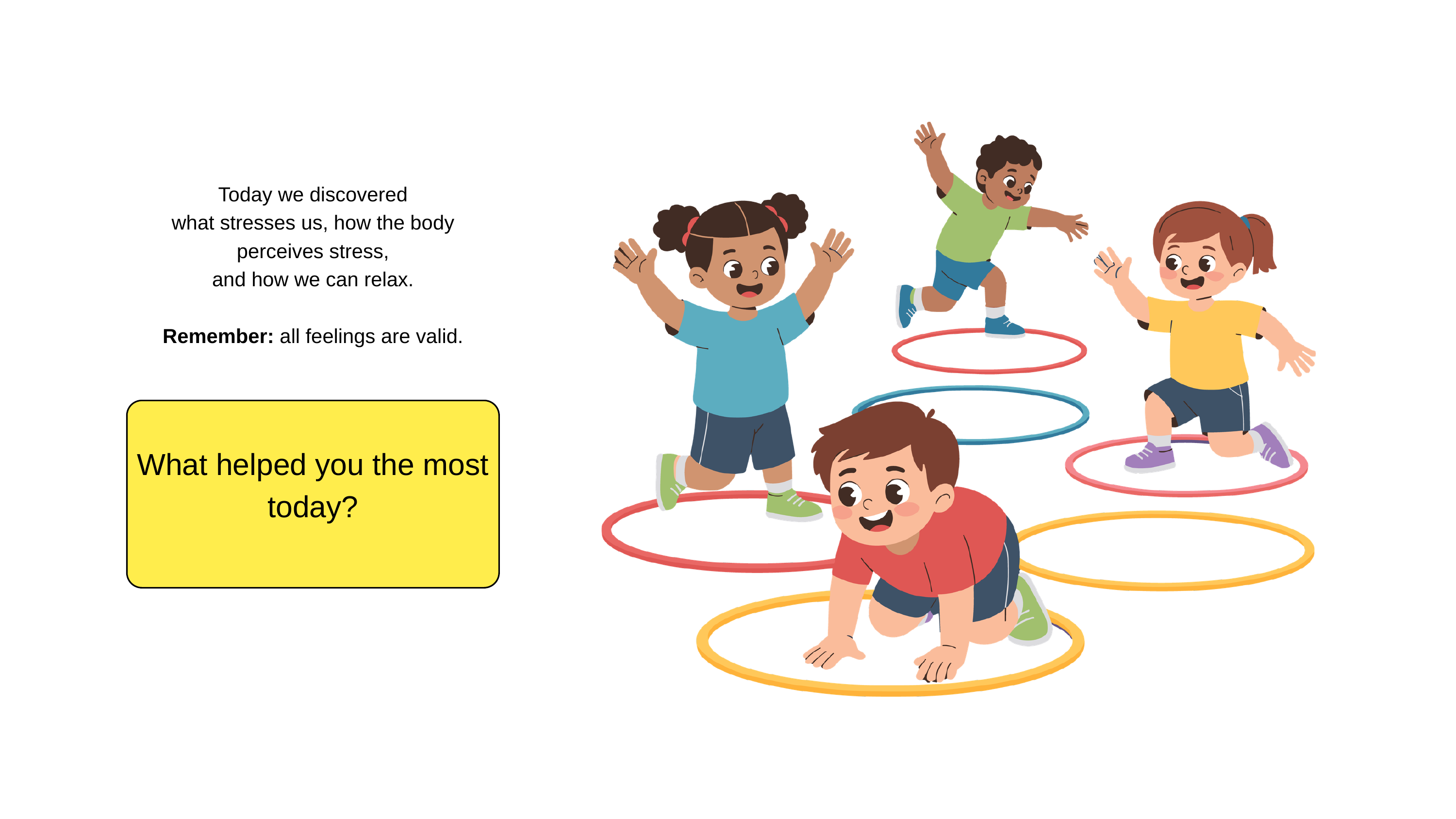

Today we discovered
what stresses us, how the body perceives stress,
and how we can relax.

Remember: all feelings are valid.

What helped you the most today?